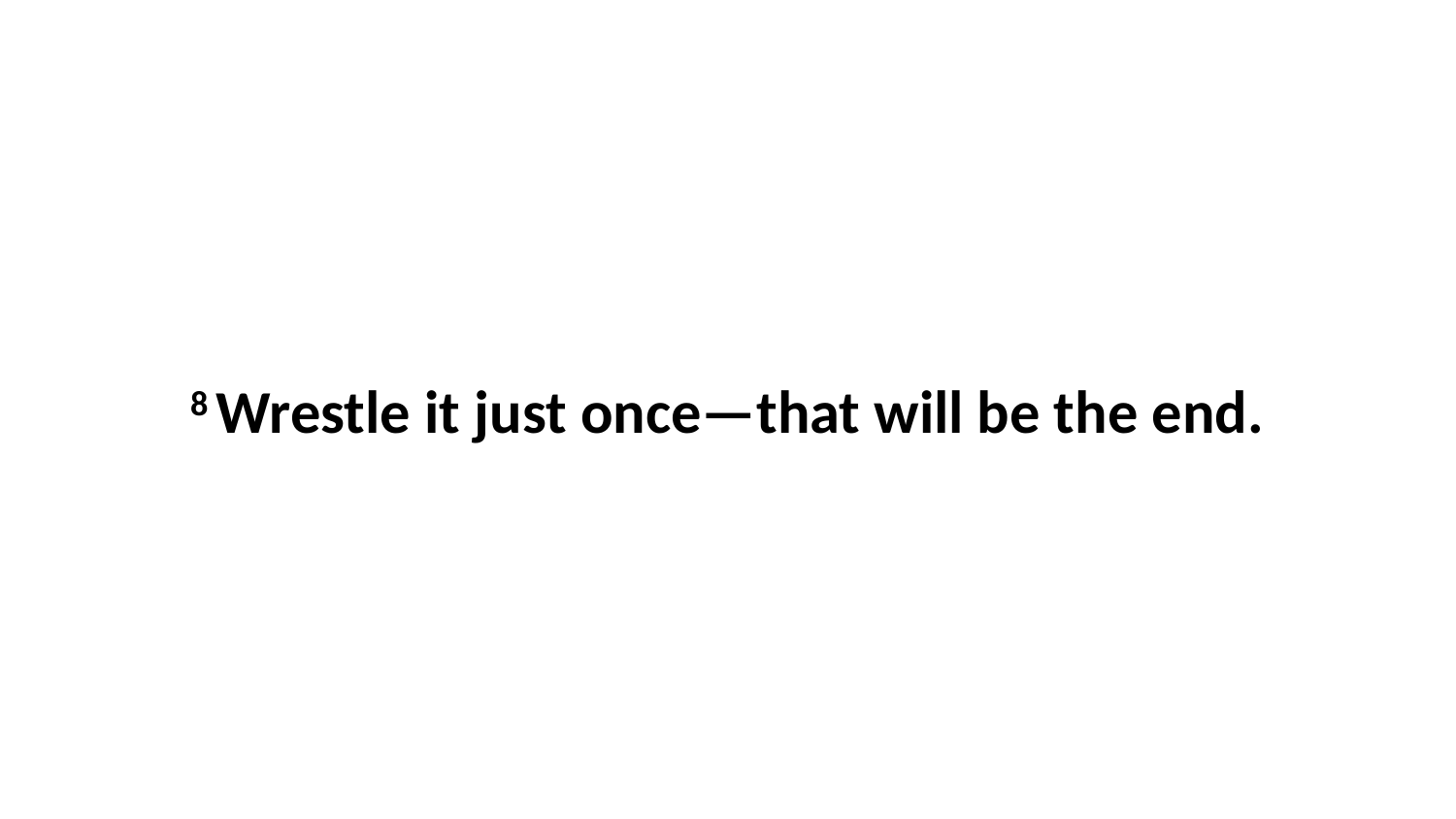

8 Wrestle it just once—that will be the end.